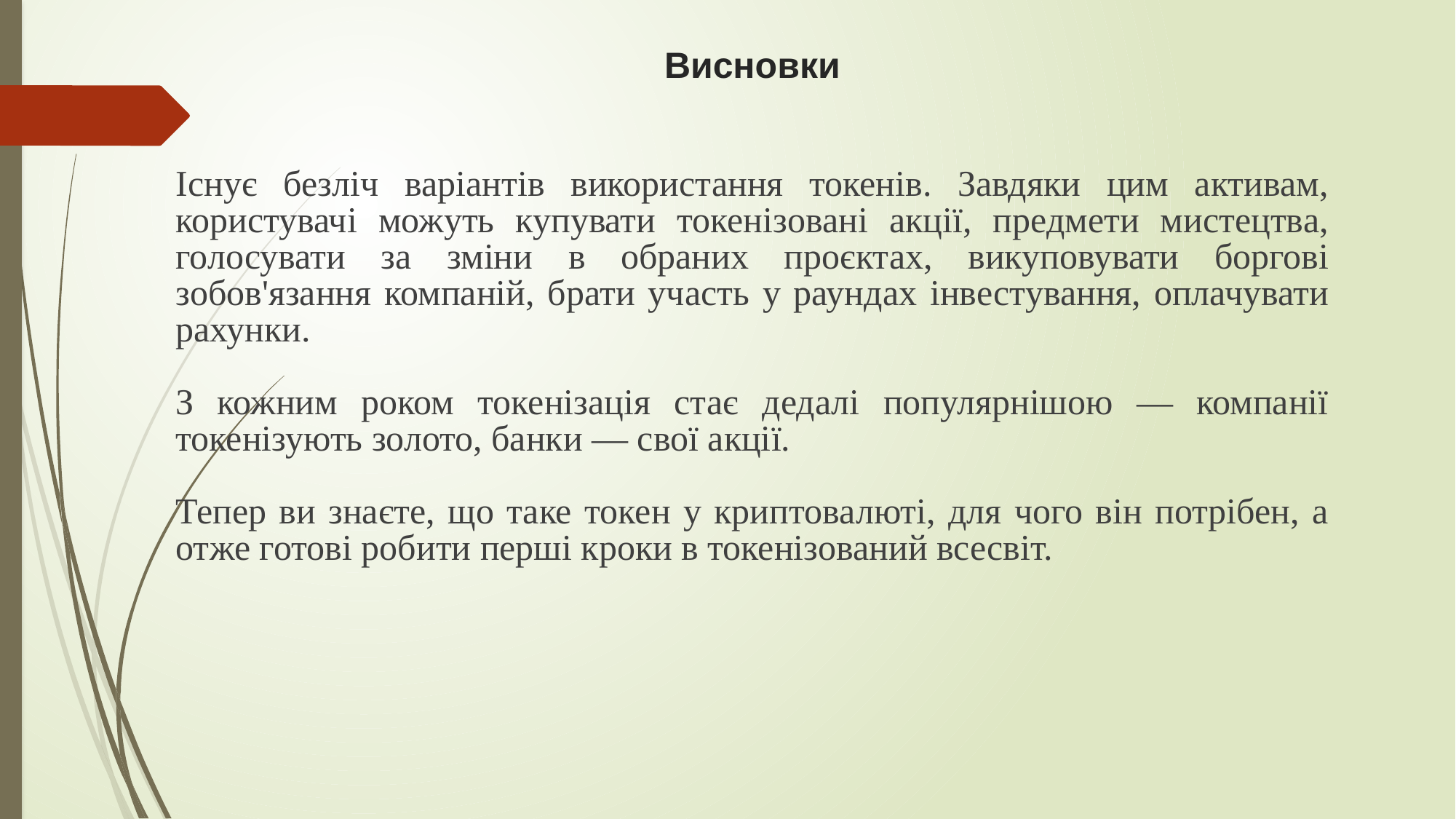

Висновки
Існує безліч варіантів використання токенів. Завдяки цим активам, користувачі можуть купувати токенізовані акції, предмети мистецтва, голосувати за зміни в обраних проєктах, викуповувати боргові зобов'язання компаній, брати участь у раундах інвестування, оплачувати рахунки.

З кожним роком токенізація стає дедалі популярнішою — компанії токенізують золото, банки — свої акції.

Тепер ви знаєте, що таке токен у криптовалюті, для чого він потрібен, а отже готові робити перші кроки в токенізований всесвіт.